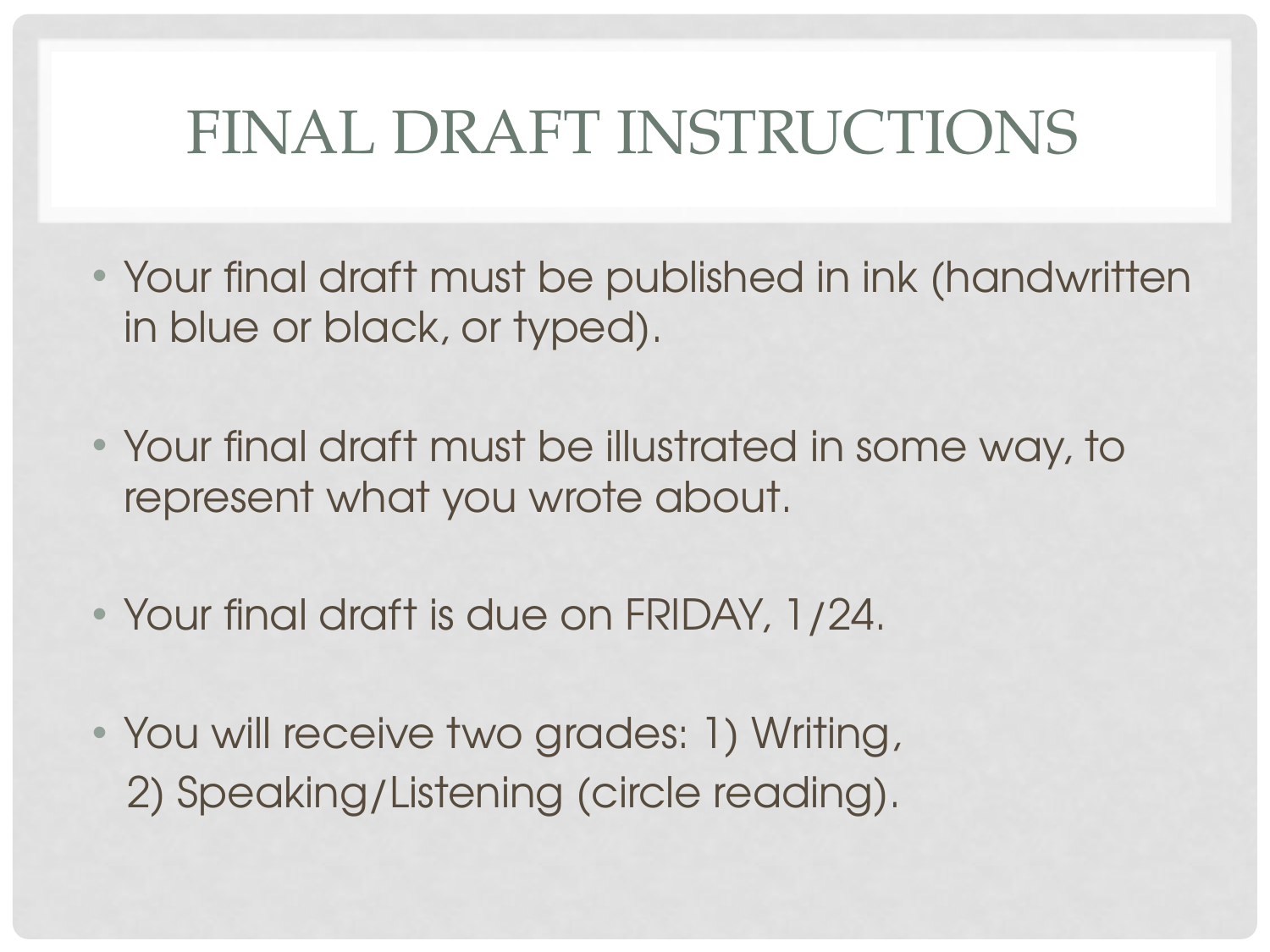

# Final DrafT Instructions
Your final draft must be published in ink (handwritten in blue or black, or typed).

Your final draft must be illustrated in some way, to represent what you wrote about.

Your final draft is due on FRIDAY, 1/24.

You will receive two grades: 1) Writing,
   2) Speaking/Listening (circle reading).